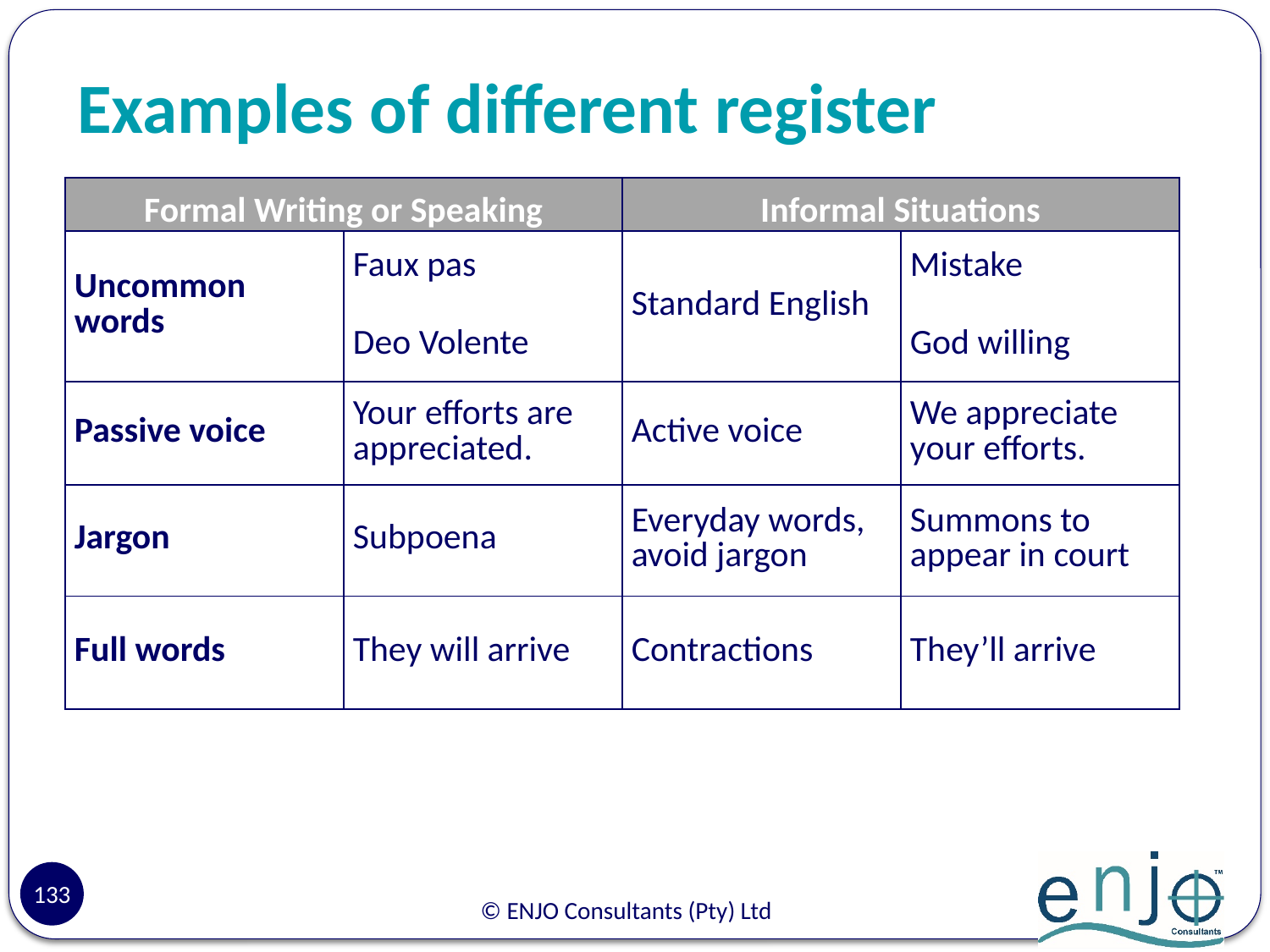

# Examples of different register
| Formal Writing or Speaking |  | Informal Situations |  |
| --- | --- | --- | --- |
| Uncommon words | Faux pas Deo Volente | Standard English | Mistake God willing |
| Passive voice | Your efforts are appreciated. | Active voice | We appreciate your efforts. |
| Jargon | Subpoena | Everyday words, avoid jargon | Summons to appear in court |
| Full words | They will arrive | Contractions | They’ll arrive |
133
© ENJO Consultants (Pty) Ltd